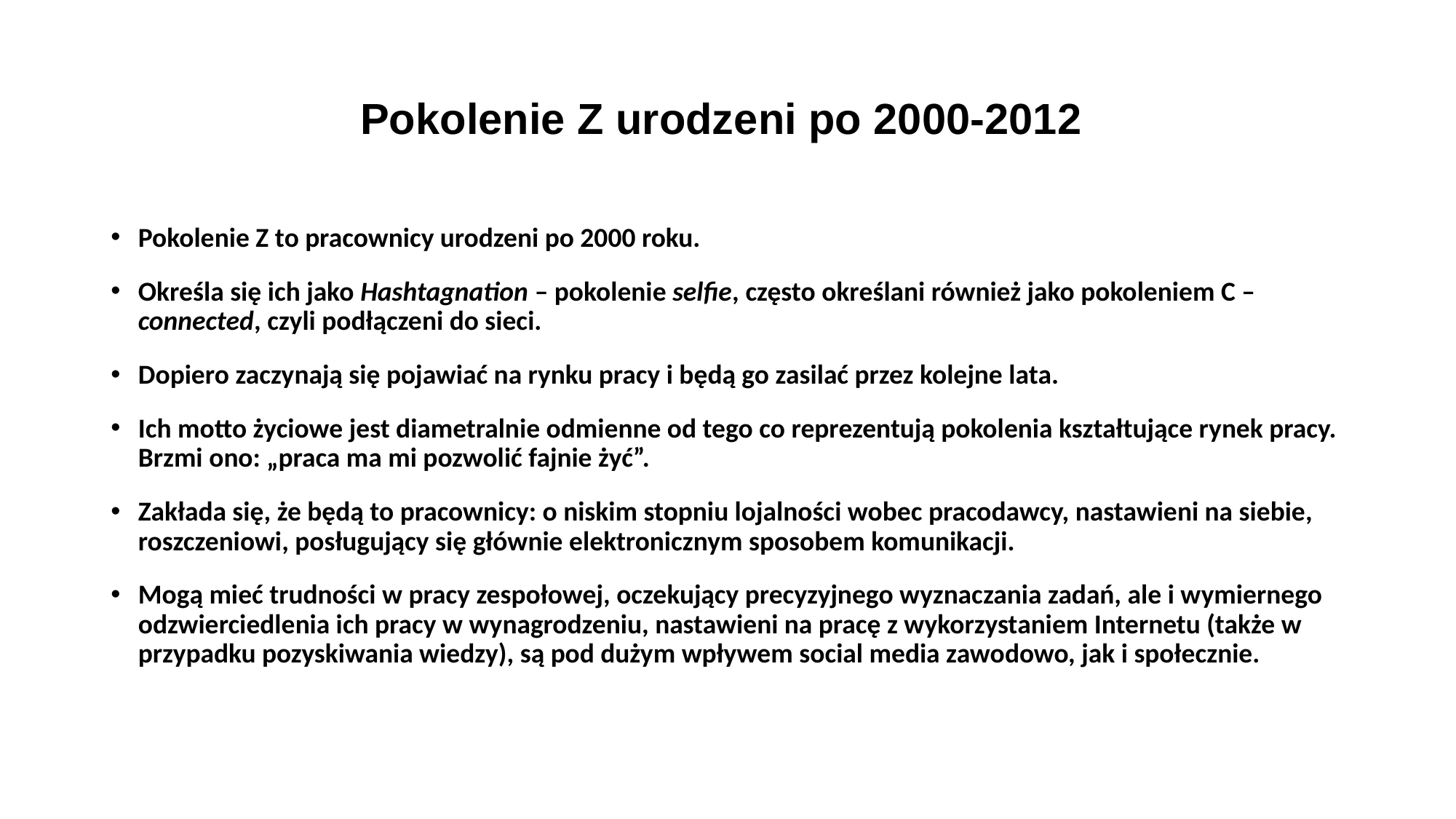

# Pokolenie Z urodzeni po 2000-2012
Pokolenie Z to pracownicy urodzeni po 2000 roku.
Określa się ich jako Hashtagnation – pokolenie selfie, często określani również jako pokoleniem C – connected, czyli podłączeni do sieci.
Dopiero zaczynają się pojawiać na rynku pracy i będą go zasilać przez kolejne lata.
Ich motto życiowe jest diametralnie odmienne od tego co reprezentują pokolenia kształtujące rynek pracy. Brzmi ono: „praca ma mi pozwolić fajnie żyć”.
Zakłada się, że będą to pracownicy: o niskim stopniu lojalności wobec pracodawcy, nastawieni na siebie, roszczeniowi, posługujący się głównie elektronicznym sposobem komunikacji.
Mogą mieć trudności w pracy zespołowej, oczekujący precyzyjnego wyznaczania zadań, ale i wymiernego odzwierciedlenia ich pracy w wynagrodzeniu, nastawieni na pracę z wykorzystaniem Internetu (także w przypadku pozyskiwania wiedzy), są pod dużym wpływem social media zawodowo, jak i społecznie.